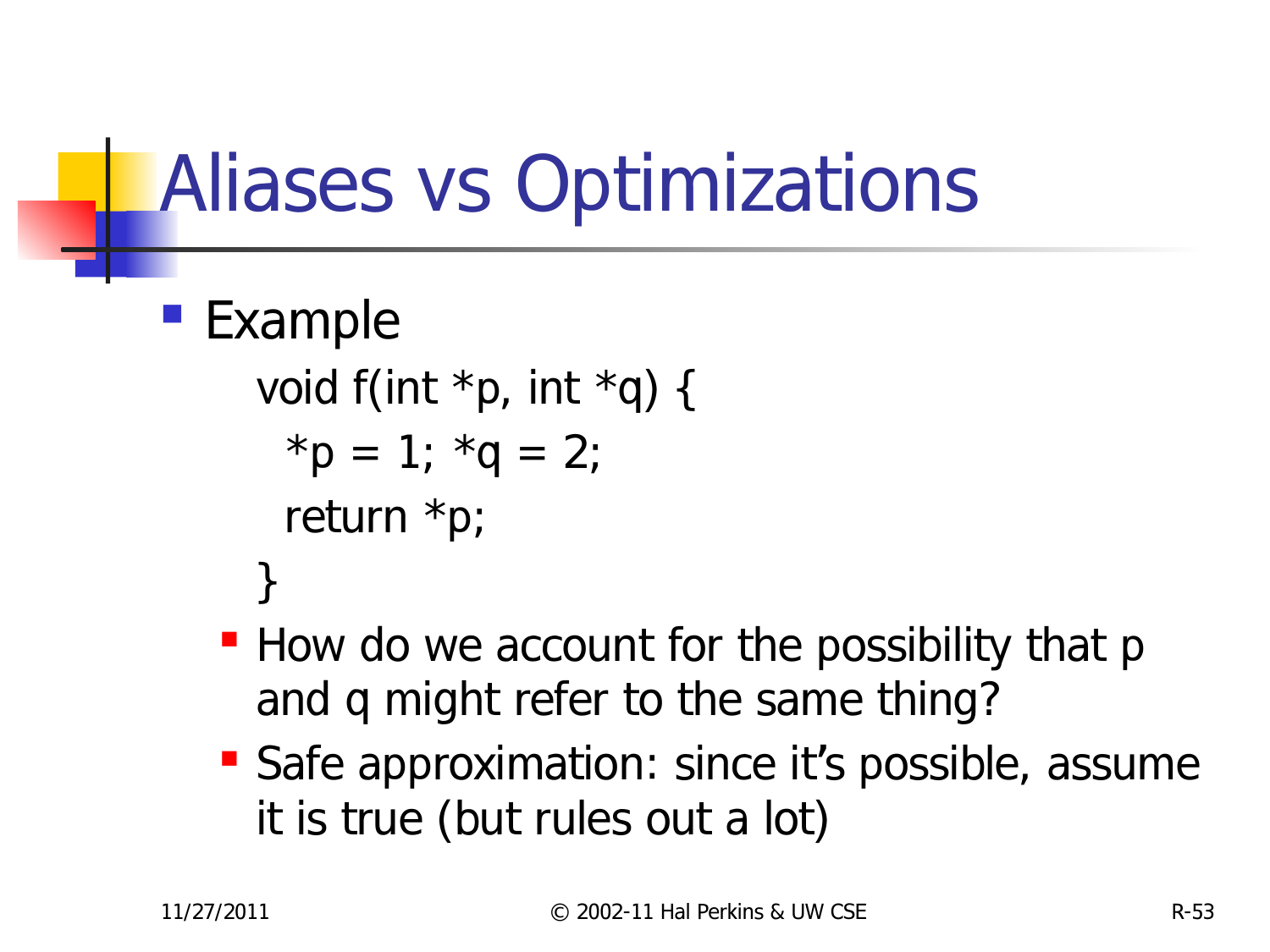

# Aliases vs Optimizations
Example
	void f(int *p, int *q) {
	  *p = 1; *q = 2;
	  return *p;
	}
How do we account for the possibility that p and q might refer to the same thing?
Safe approximation: since it’s possible, assume it is true (but rules out a lot)
11/27/2011
© 2002-11 Hal Perkins & UW CSE
R-53